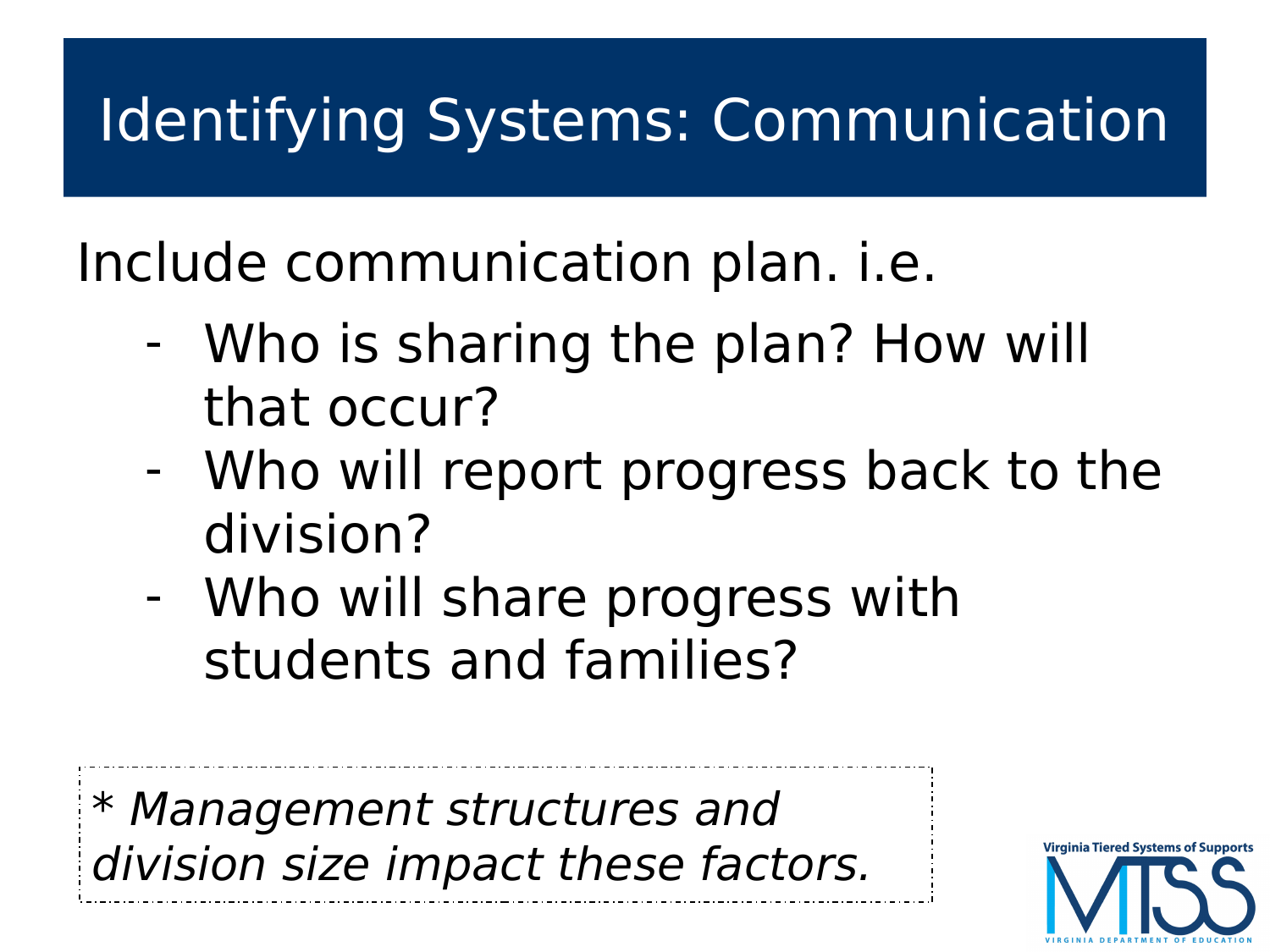

# Identifying Systems: Communication
Include communication plan. i.e.
Who is sharing the plan? How will that occur?
Who will report progress back to the division?
Who will share progress with students and families?
* Management structures and division size impact these factors.